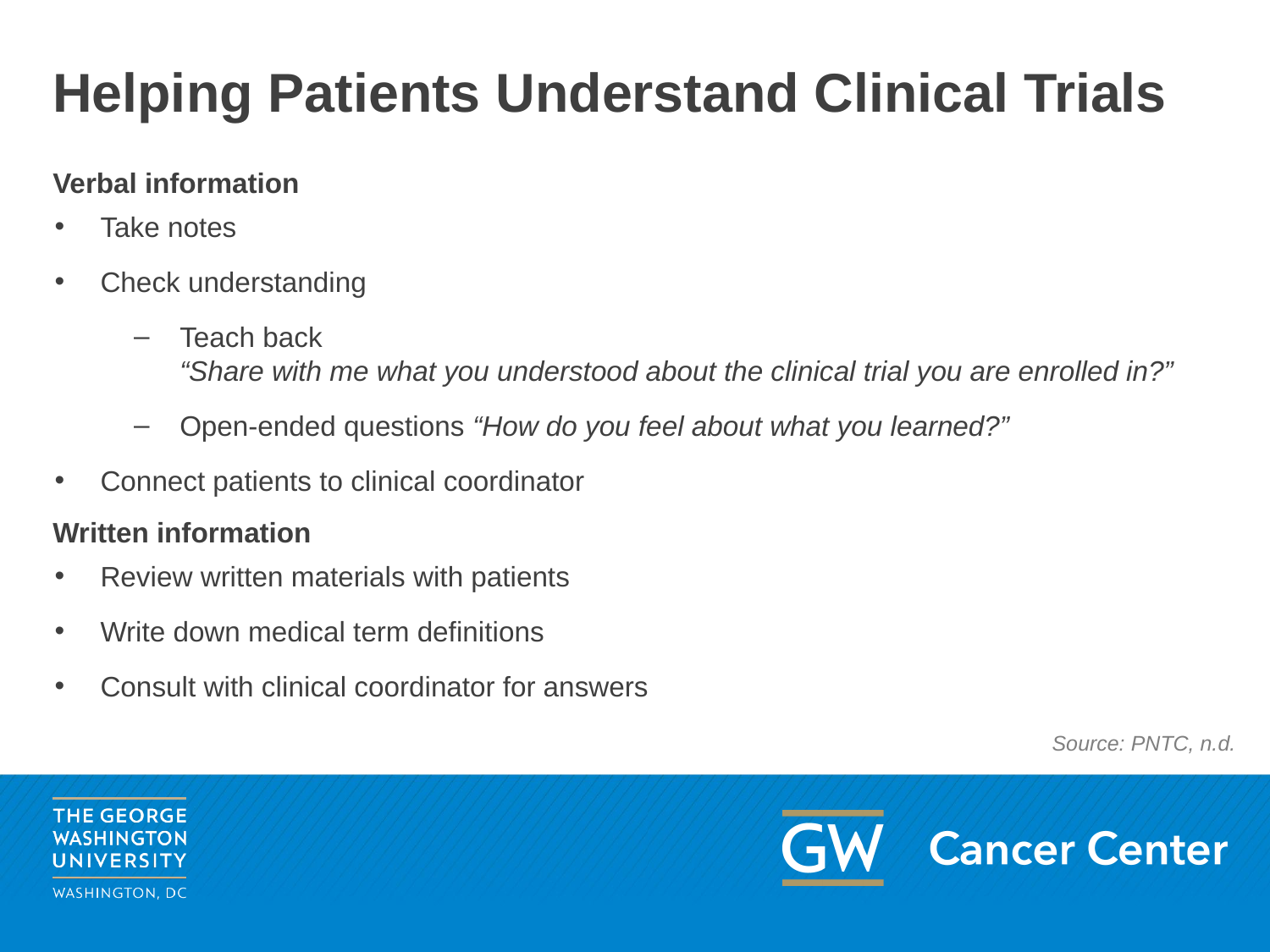

# Helping Patients Understand Clinical Trials
Verbal information
Take notes
Check understanding
Teach back
“Share with me what you understood about the clinical trial you are enrolled in?”
Open-ended questions “How do you feel about what you learned?”
Connect patients to clinical coordinator
Written information
Review written materials with patients
Write down medical term definitions
Consult with clinical coordinator for answers

Source: PNTC, n.d.